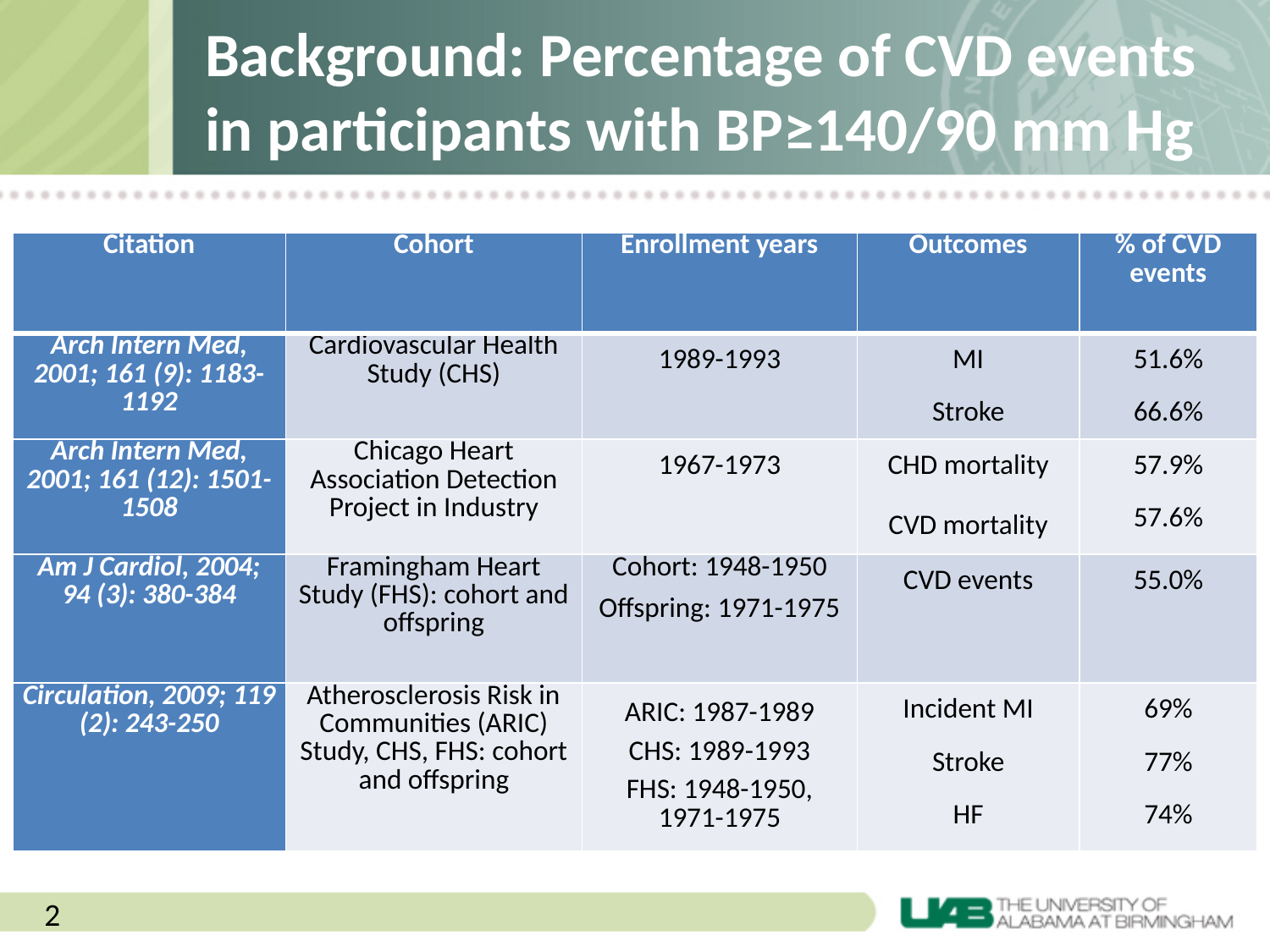

# Background: Percentage of CVD events in participants with BP≥140/90 mm Hg
| Citation | Cohort | Enrollment years | Outcomes | % of CVD events |
| --- | --- | --- | --- | --- |
| Arch Intern Med, 2001; 161 (9): 1183-1192 | Cardiovascular Health Study (CHS) | 1989-1993 | MI Stroke | 51.6% 66.6% |
| Arch Intern Med, 2001; 161 (12): 1501-1508 | Chicago Heart Association Detection Project in Industry | 1967-1973 | CHD mortality CVD mortality | 57.9% 57.6% |
| Am J Cardiol, 2004; 94 (3): 380-384 | Framingham Heart Study (FHS): cohort and offspring | Cohort: 1948-1950 Offspring: 1971-1975 | CVD events | 55.0% |
| Circulation, 2009; 119 (2): 243-250 | Atherosclerosis Risk in Communities (ARIC) Study, CHS, FHS: cohort and offspring | ARIC: 1987-1989 CHS: 1989-1993 FHS: 1948-1950, 1971-1975 | Incident MI Stroke HF | 69% 77% 74% |
2